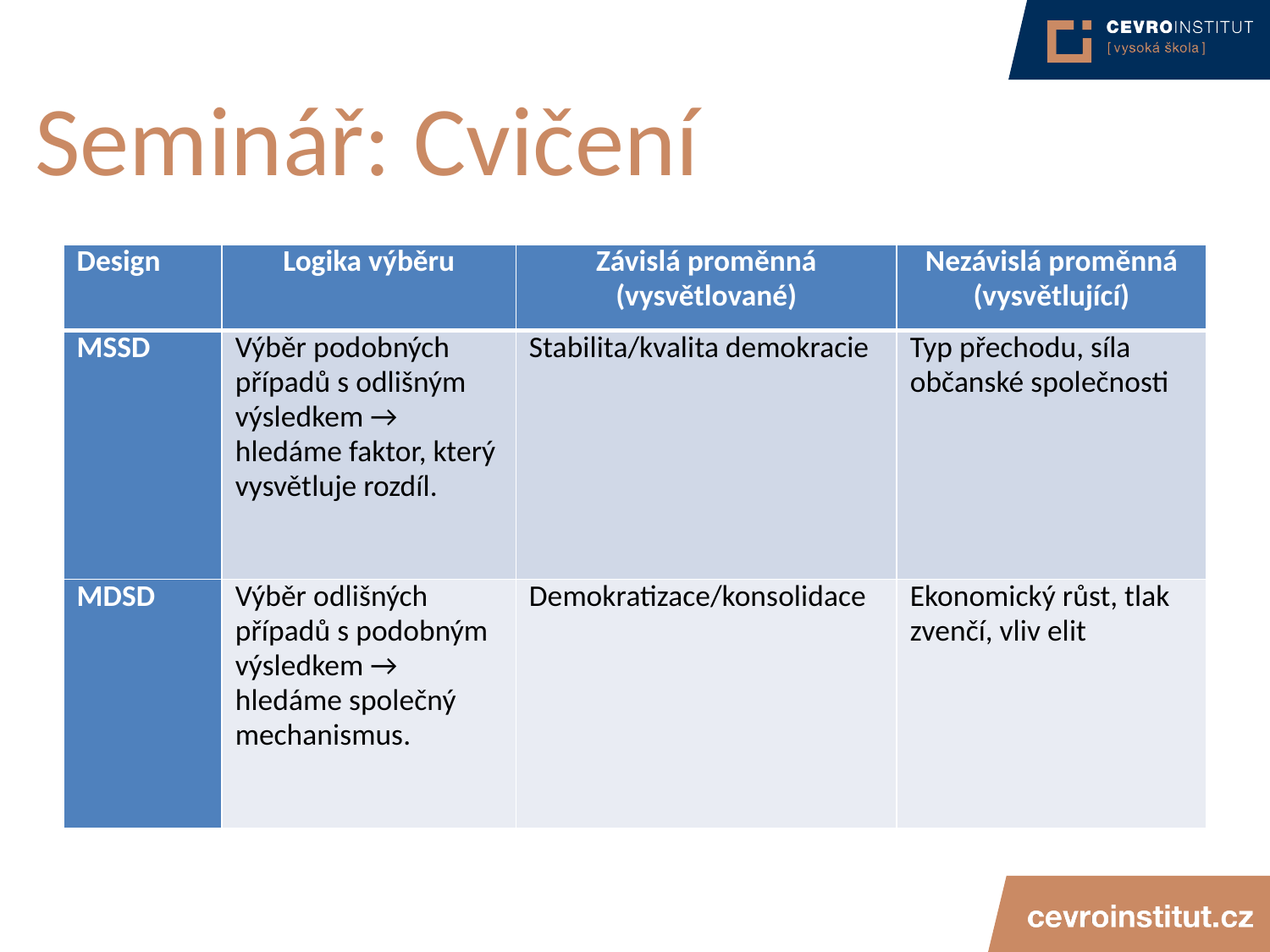

# Seminář: Cvičení
| Design | Logika výběru | Závislá proměnná (vysvětlované) | Nezávislá proměnná (vysvětlující) |
| --- | --- | --- | --- |
| MSSD | Výběr podobných případů s odlišným výsledkem → hledáme faktor, který vysvětluje rozdíl. | Stabilita/kvalita demokracie | Typ přechodu, síla občanské společnosti |
| MDSD | Výběr odlišných případů s podobným výsledkem → hledáme společný mechanismus. | Demokratizace/konsolidace | Ekonomický růst, tlak zvenčí, vliv elit |